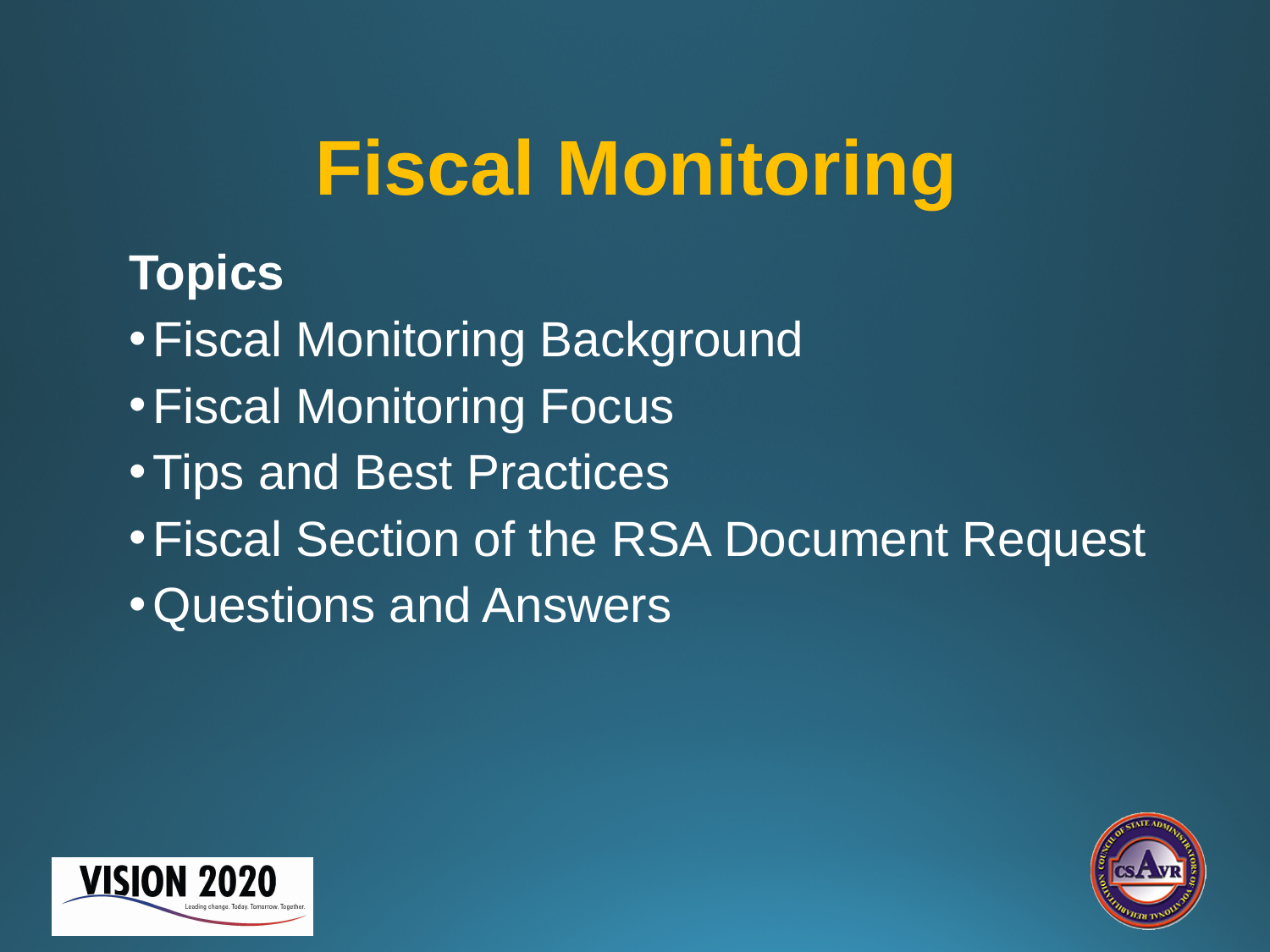

# Fiscal Monitoring
Topics
Fiscal Monitoring Background
Fiscal Monitoring Focus
Tips and Best Practices
Fiscal Section of the RSA Document Request
Questions and Answers